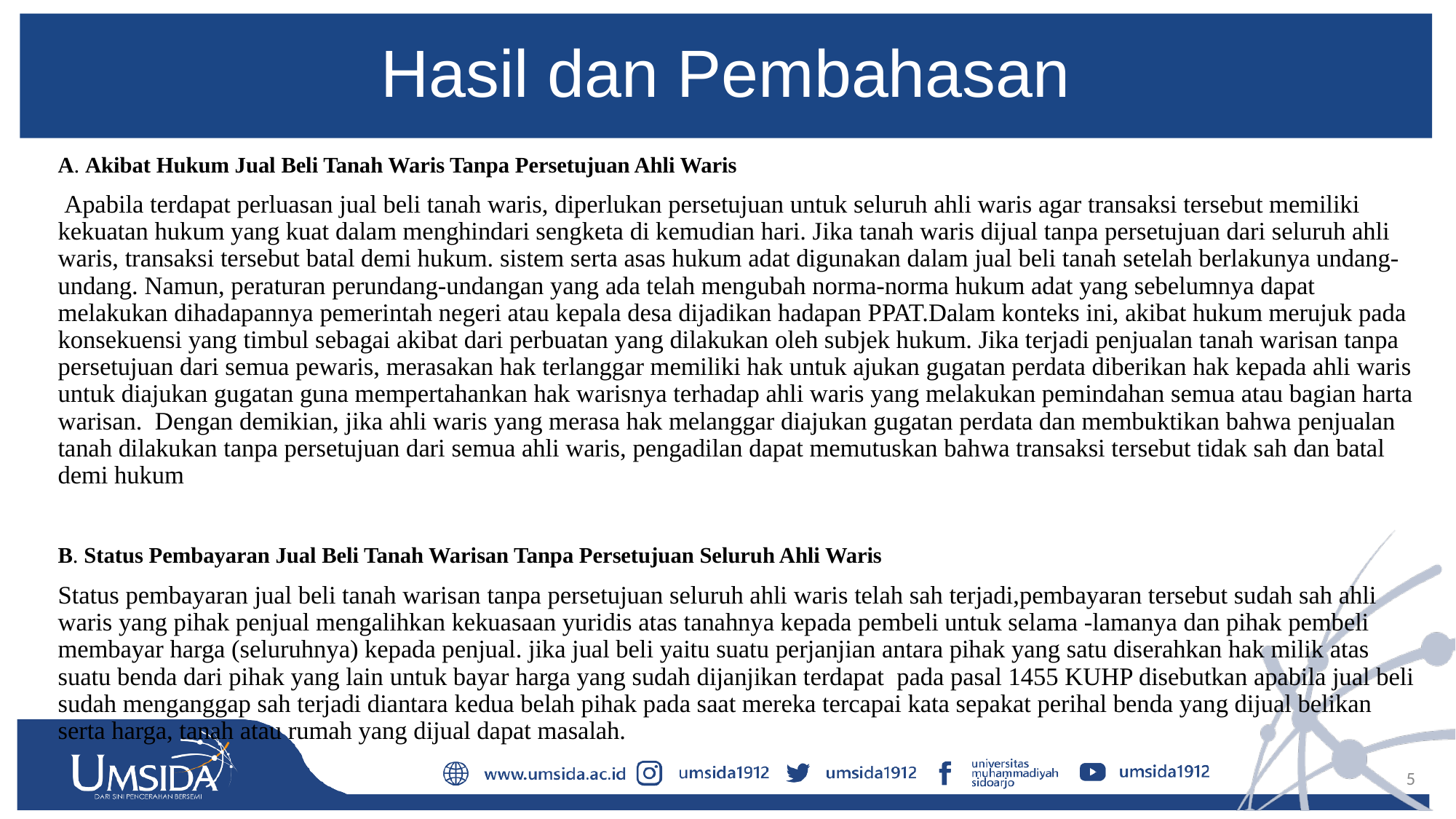

# Hasil dan Pembahasan
A. Akibat Hukum Jual Beli Tanah Waris Tanpa Persetujuan Ahli Waris
 Apabila terdapat perluasan jual beli tanah waris, diperlukan persetujuan untuk seluruh ahli waris agar transaksi tersebut memiliki kekuatan hukum yang kuat dalam menghindari sengketa di kemudian hari. Jika tanah waris dijual tanpa persetujuan dari seluruh ahli waris, transaksi tersebut batal demi hukum. sistem serta asas hukum adat digunakan dalam jual beli tanah setelah berlakunya undang-undang. Namun, peraturan perundang-undangan yang ada telah mengubah norma-norma hukum adat yang sebelumnya dapat melakukan dihadapannya pemerintah negeri atau kepala desa dijadikan hadapan PPAT.Dalam konteks ini, akibat hukum merujuk pada konsekuensi yang timbul sebagai akibat dari perbuatan yang dilakukan oleh subjek hukum. Jika terjadi penjualan tanah warisan tanpa persetujuan dari semua pewaris, merasakan hak terlanggar memiliki hak untuk ajukan gugatan perdata diberikan hak kepada ahli waris untuk diajukan gugatan guna mempertahankan hak warisnya terhadap ahli waris yang melakukan pemindahan semua atau bagian harta warisan.  Dengan demikian, jika ahli waris yang merasa hak melanggar diajukan gugatan perdata dan membuktikan bahwa penjualan tanah dilakukan tanpa persetujuan dari semua ahli waris, pengadilan dapat memutuskan bahwa transaksi tersebut tidak sah dan batal demi hukum

B. Status Pembayaran Jual Beli Tanah Warisan Tanpa Persetujuan Seluruh Ahli Waris
Status pembayaran jual beli tanah warisan tanpa persetujuan seluruh ahli waris telah sah terjadi,pembayaran tersebut sudah sah ahli waris yang pihak penjual mengalihkan kekuasaan yuridis atas tanahnya kepada pembeli untuk selama -lamanya dan pihak pembeli membayar harga (seluruhnya) kepada penjual. jika jual beli yaitu suatu perjanjian antara pihak yang satu diserahkan hak milik atas suatu benda dari pihak yang lain untuk bayar harga yang sudah dijanjikan terdapat  pada pasal 1455 KUHP disebutkan apabila jual beli sudah menganggap sah terjadi diantara kedua belah pihak pada saat mereka tercapai kata sepakat perihal benda yang dijual belikan serta harga, tanah atau rumah yang dijual dapat masalah.